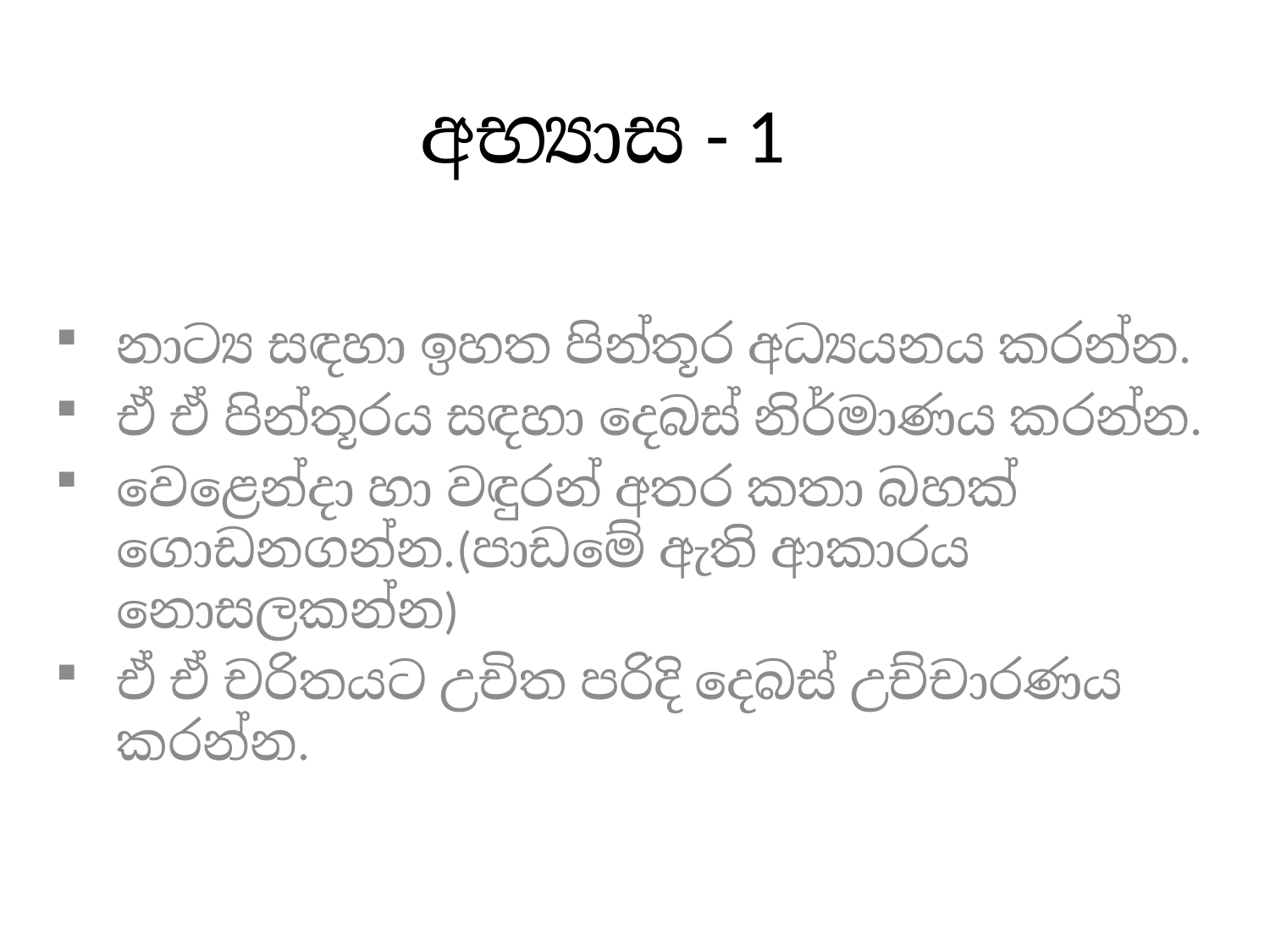

# අභ්‍යාස - 1
නාට්‍ය සඳහා ඉහත පින්තූර අධ්‍යයනය කරන්න.
ඒ ඒ පින්තූරය සඳහා දෙබස් නිර්මාණය කරන්න.
වෙළෙන්දා හා වඳුරන් අතර කතා බහක් ගොඩනගන්න.(පාඩමේ ඇති ආකාරය නොසලකන්න)
ඒ ඒ චරිතයට උචිත පරිදි දෙබස් උච්චාරණය කරන්න.